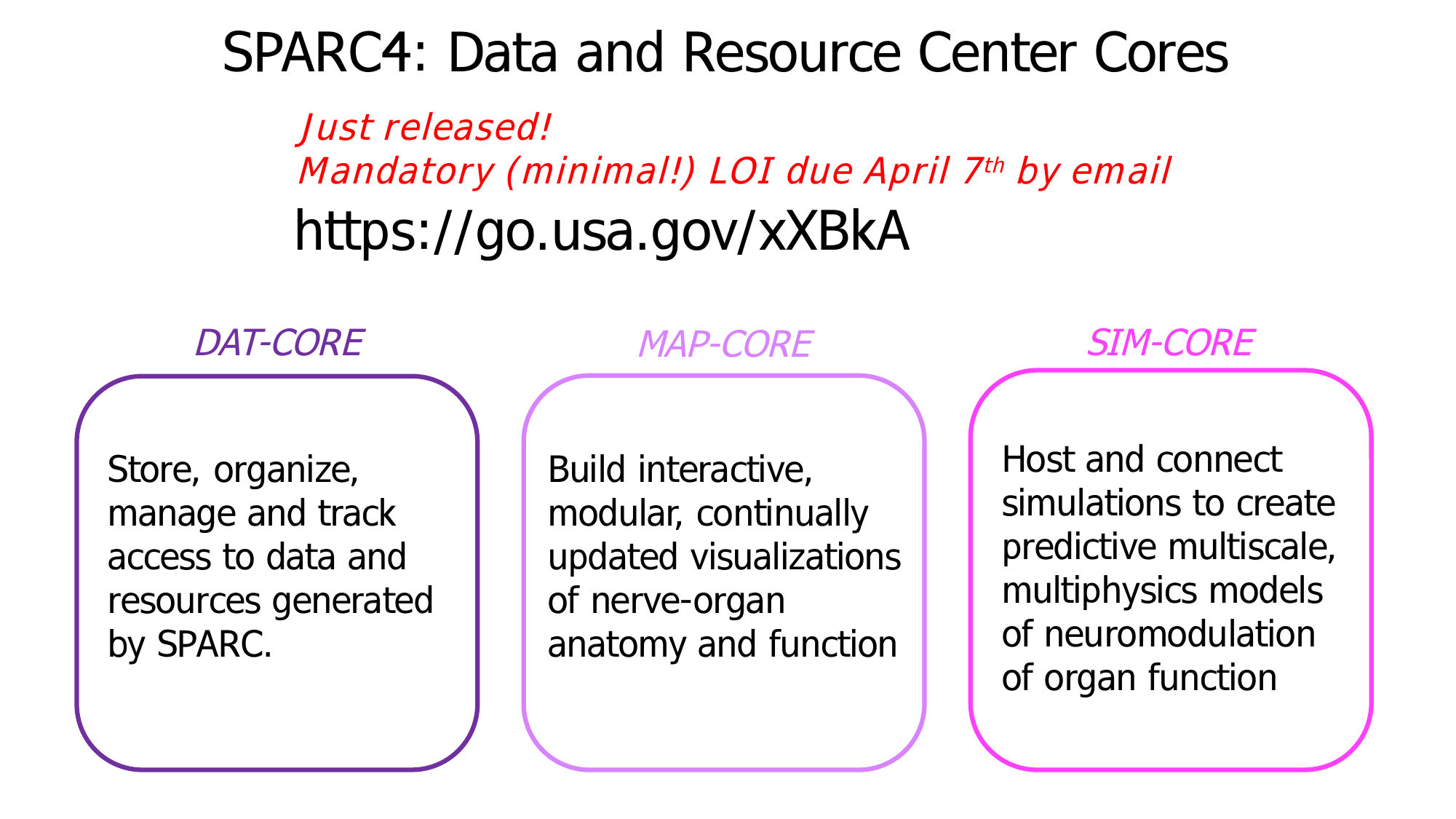

# SPARC4: Data and Resource Center Cores
Just released!
Mandatory (minimal!) LOI due April 7th by email
https://go.usa.gov/xXBkA
DAT-CORE
SIM-CORE
MAP-CORE

Host and connect simulations to create predictive multiscale, multiphysics models of neuromodulation of organ function
Store, organize, manage and track access to data and resources generated by SPARC.
Build interactive, modular, continually updated visualizations of nerve-organ anatomy and function